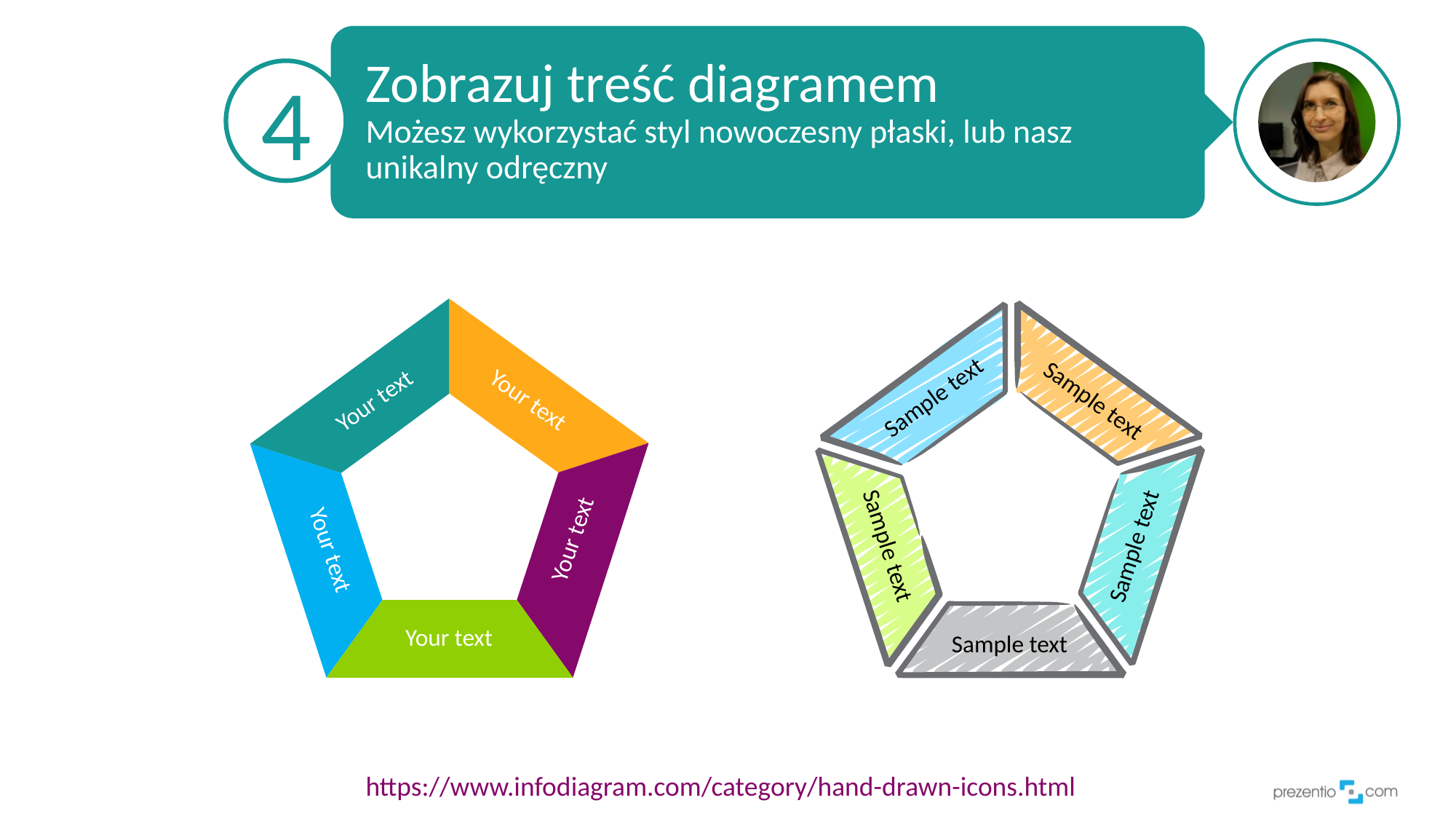

# Zobrazuj treść diagramem Możesz wykorzystać styl nowoczesny płaski, lub nasz unikalny odręczny
4

Your text
Your text
Your text
Your text
Your text

Sample text
Sample text
Sample text
Sample text
Sample text
https://www.infodiagram.com/category/hand-drawn-icons.html